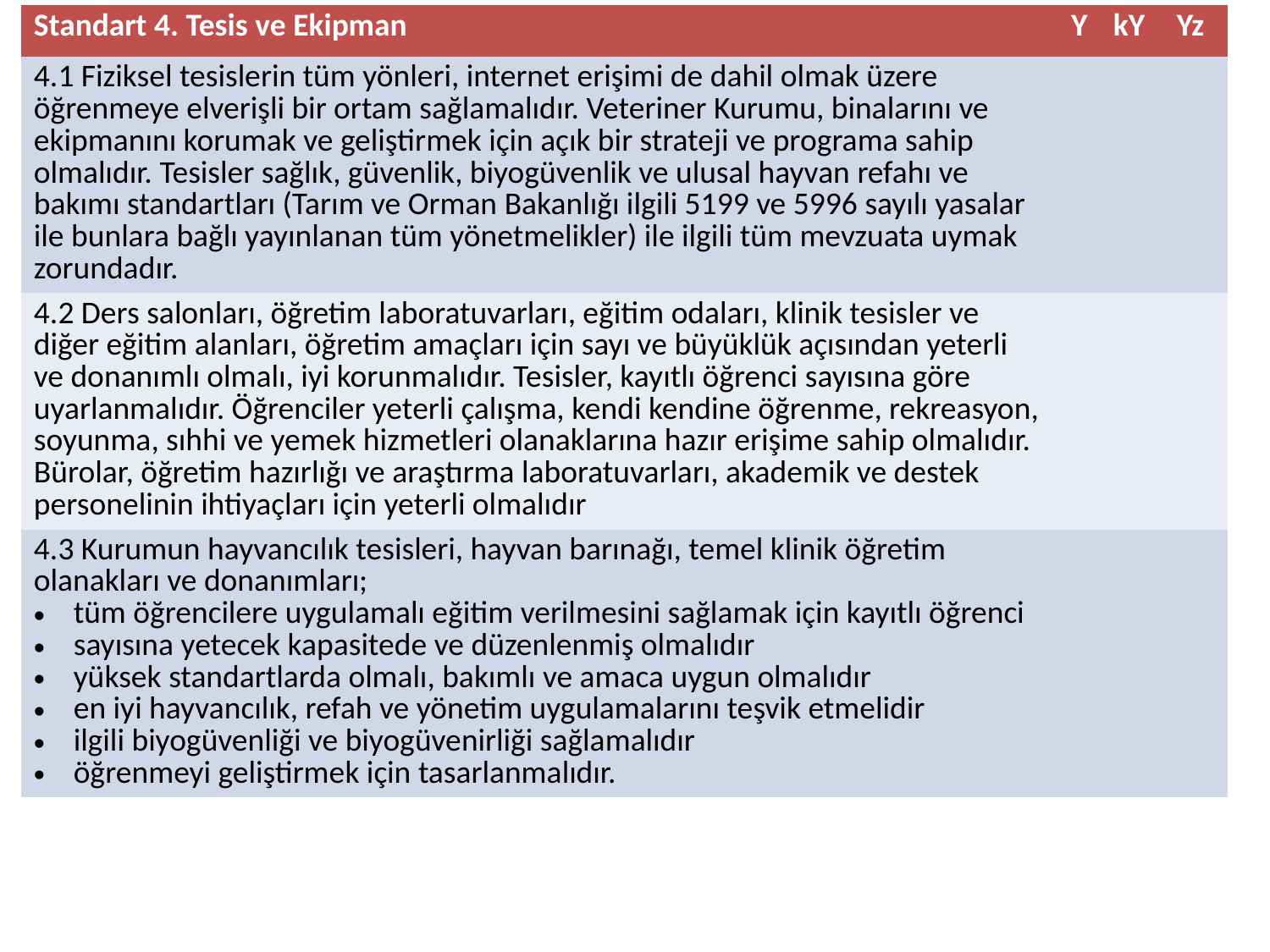

| Standart 4. Tesis ve Ekipman | Y | kY | Yz |
| --- | --- | --- | --- |
| 4.1 Fiziksel tesislerin tüm yönleri, internet erişimi de dahil olmak üzere öğrenmeye elverişli bir ortam sağlamalıdır. Veteriner Kurumu, binalarını ve ekipmanını korumak ve geliştirmek için açık bir strateji ve programa sahip olmalıdır. Tesisler sağlık, güvenlik, biyogüvenlik ve ulusal hayvan refahı ve bakımı standartları (Tarım ve Orman Bakanlığı ilgili 5199 ve 5996 sayılı yasalar ile bunlara bağlı yayınlanan tüm yönetmelikler) ile ilgili tüm mevzuata uymak zorundadır. |  |  |  |
| 4.2 Ders salonları, öğretim laboratuvarları, eğitim odaları, klinik tesisler ve diğer eğitim alanları, öğretim amaçları için sayı ve büyüklük açısından yeterli ve donanımlı olmalı, iyi korunmalıdır. Tesisler, kayıtlı öğrenci sayısına göre uyarlanmalıdır. Öğrenciler yeterli çalışma, kendi kendine öğrenme, rekreasyon, soyunma, sıhhi ve yemek hizmetleri olanaklarına hazır erişime sahip olmalıdır. Bürolar, öğretim hazırlığı ve araştırma laboratuvarları, akademik ve destek personelinin ihtiyaçları için yeterli olmalıdır |  |  |  |
| 4.3 Kurumun hayvancılık tesisleri, hayvan barınağı, temel klinik öğretim olanakları ve donanımları; tüm öğrencilere uygulamalı eğitim verilmesini sağlamak için kayıtlı öğrenci sayısına yetecek kapasitede ve düzenlenmiş olmalıdır yüksek standartlarda olmalı, bakımlı ve amaca uygun olmalıdır en iyi hayvancılık, refah ve yönetim uygulamalarını teşvik etmelidir ilgili biyogüvenliği ve biyogüvenirliği sağlamalıdır öğrenmeyi geliştirmek için tasarlanmalıdır. |  |  |  |